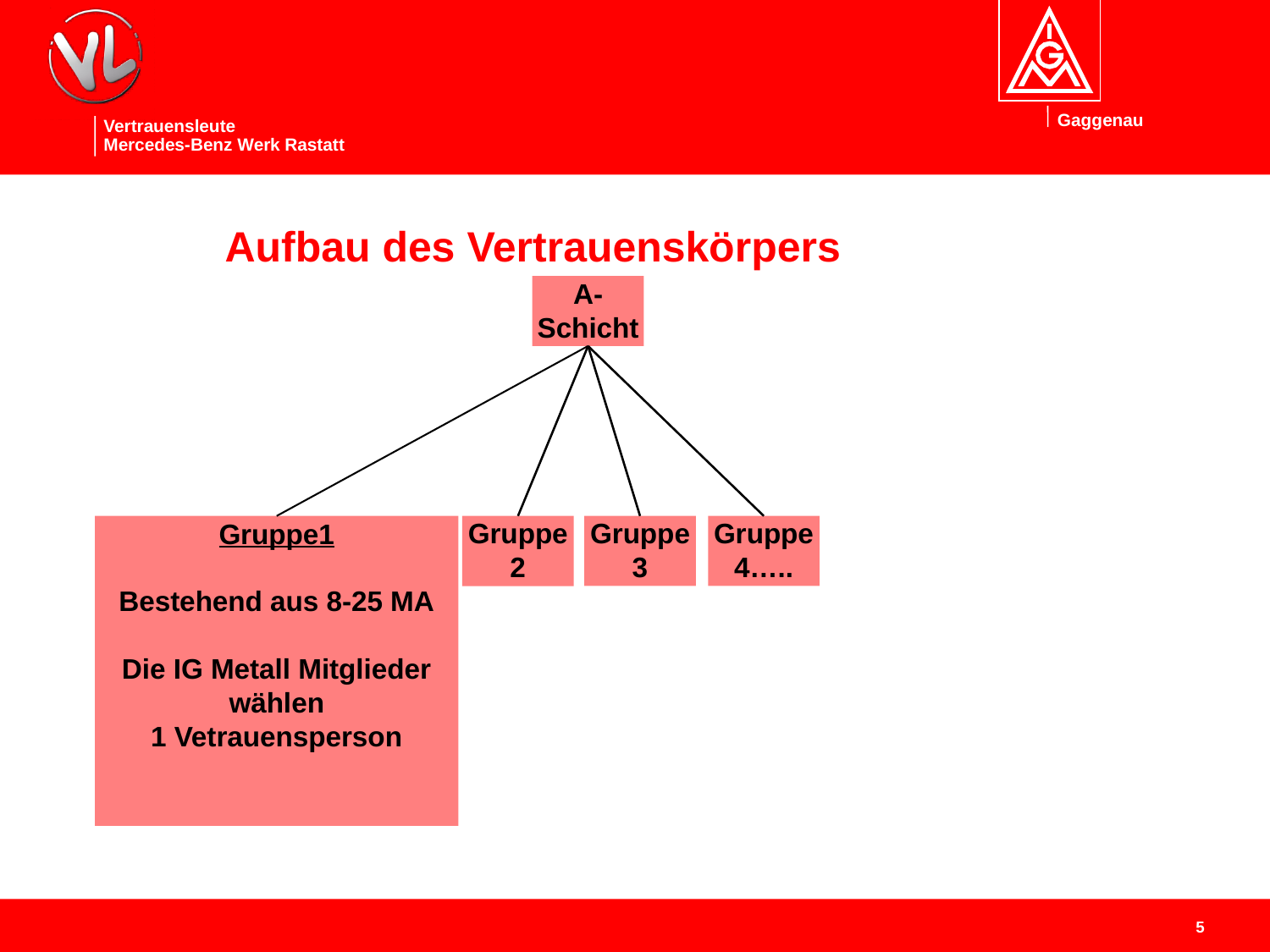

# Aufbau des Vertrauenskörpers
A-Schicht
Gruppe1

Bestehend aus 8-25 MA

Die IG Metall Mitglieder
wählen
1 Vetrauensperson
Gruppe2
Gruppe3
Gruppe4…..
5